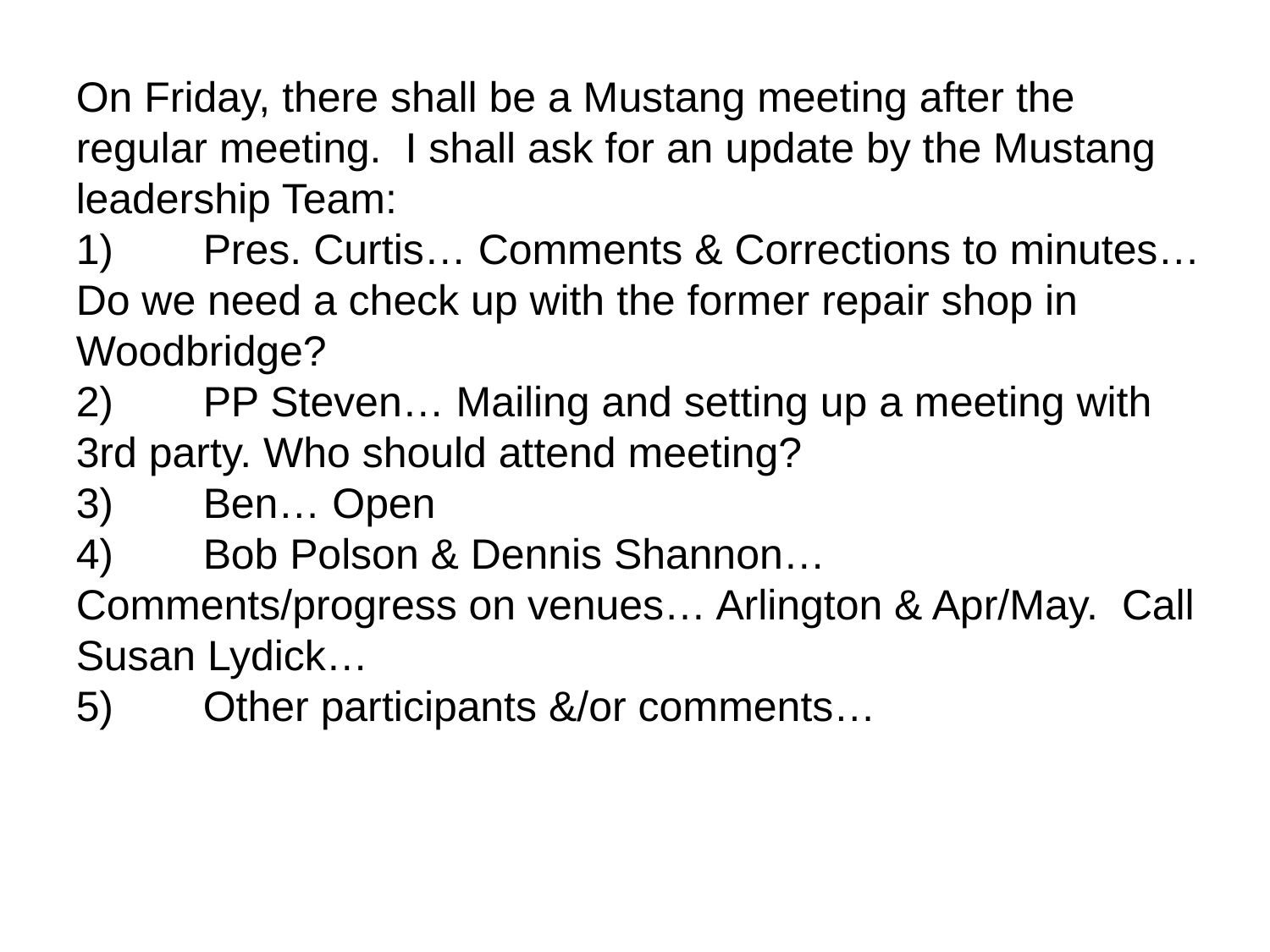

On Friday, there shall be a Mustang meeting after the regular meeting.  I shall ask for an update by the Mustang leadership Team:
1)	Pres. Curtis… Comments & Corrections to minutes…  Do we need a check up with the former repair shop in Woodbridge?
2)	PP Steven… Mailing and setting up a meeting with 3rd party. Who should attend meeting?
3)	Ben… Open
4)	Bob Polson & Dennis Shannon… Comments/progress on venues… Arlington & Apr/May.  Call Susan Lydick…
5)	Other participants &/or comments…